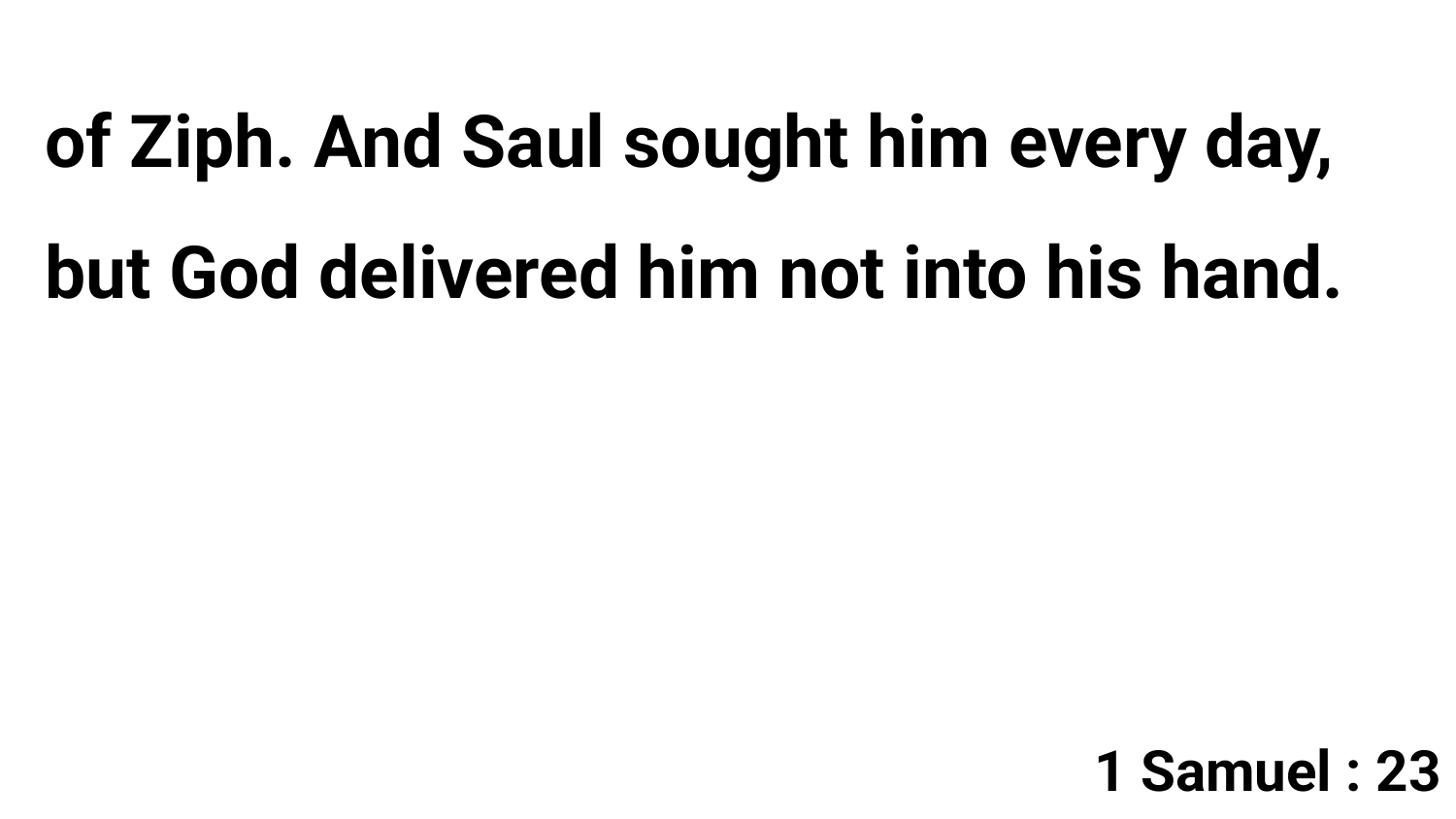

of Ziph. And Saul sought him every day, but God delivered him not into his hand.
1 Samuel : 23